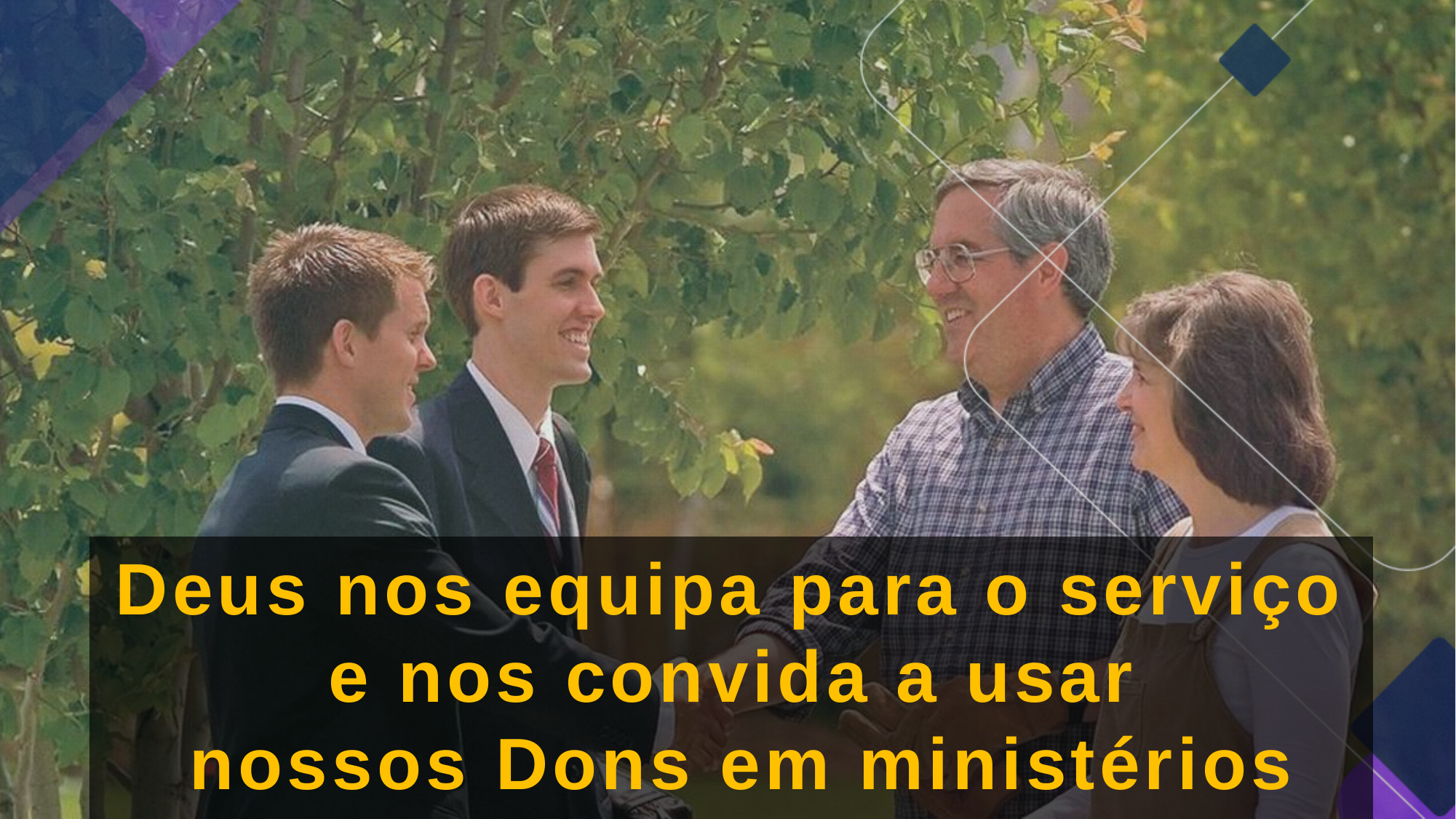

Deus nos equipa para o serviço e nos convida a usar
 nossos Dons em ministérios específicos.